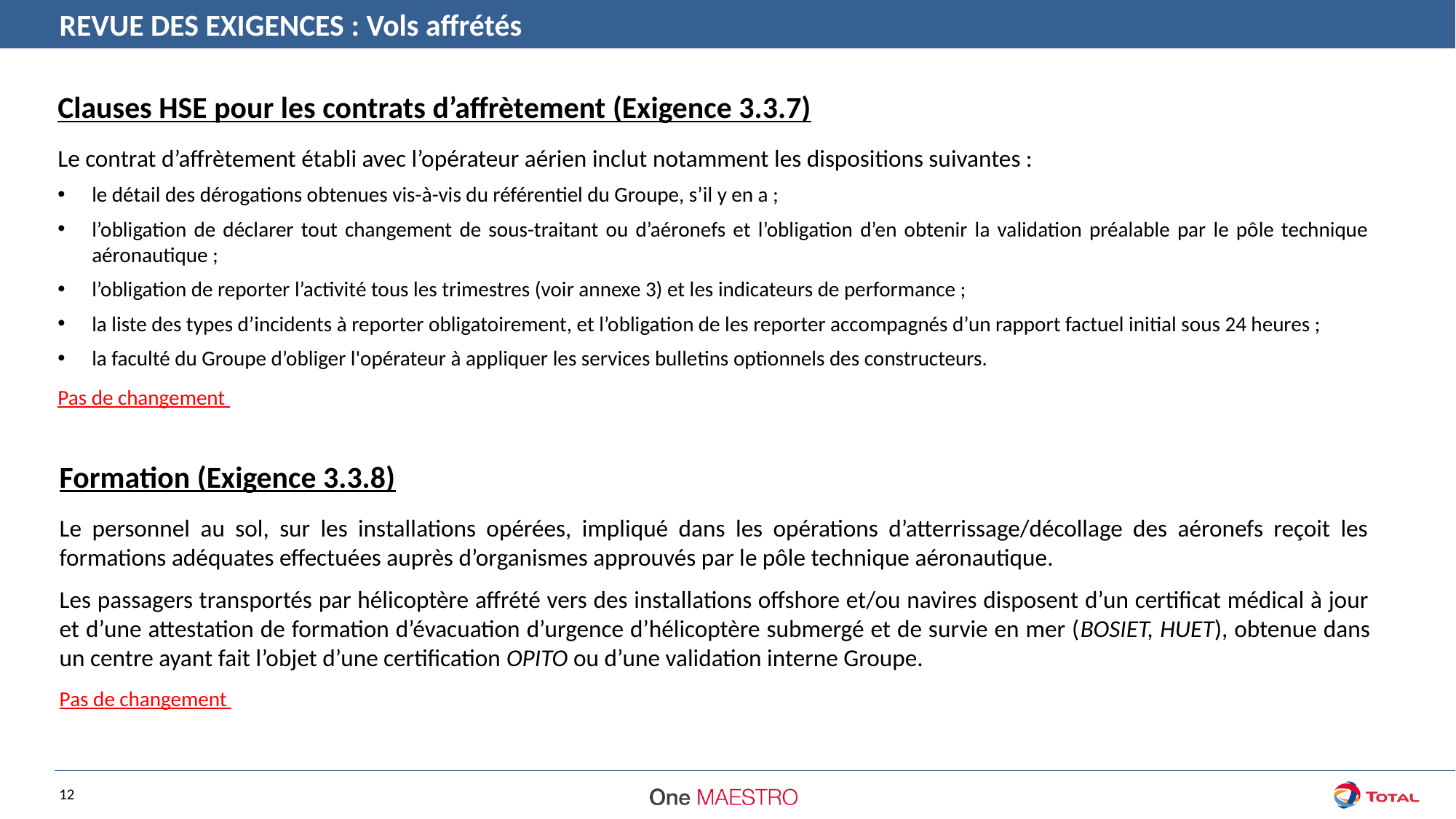

REVUE DES EXIGENCES : Vols affrétés
Clauses HSE pour les contrats d’affrètement (Exigence 3.3.7)
Le contrat d’affrètement établi avec l’opérateur aérien inclut notamment les dispositions suivantes :
le détail des dérogations obtenues vis-à-vis du référentiel du Groupe, s’il y en a ;
l’obligation de déclarer tout changement de sous-traitant ou d’aéronefs et l’obligation d’en obtenir la validation préalable par le pôle technique aéronautique ;
l’obligation de reporter l’activité tous les trimestres (voir annexe 3) et les indicateurs de performance ;
la liste des types d’incidents à reporter obligatoirement, et l’obligation de les reporter accompagnés d’un rapport factuel initial sous 24 heures ;
la faculté du Groupe d’obliger l'opérateur à appliquer les services bulletins optionnels des constructeurs.
Pas de changement

Formation (Exigence 3.3.8)
Le personnel au sol, sur les installations opérées, impliqué dans les opérations d’atterrissage/décollage des aéronefs reçoit les formations adéquates effectuées auprès d’organismes approuvés par le pôle technique aéronautique.
Les passagers transportés par hélicoptère affrété vers des installations offshore et/ou navires disposent d’un certificat médical à jour et d’une attestation de formation d’évacuation d’urgence d’hélicoptère submergé et de survie en mer (BOSIET, HUET), obtenue dans un centre ayant fait l’objet d’une certification OPITO ou d’une validation interne Groupe.
Pas de changement